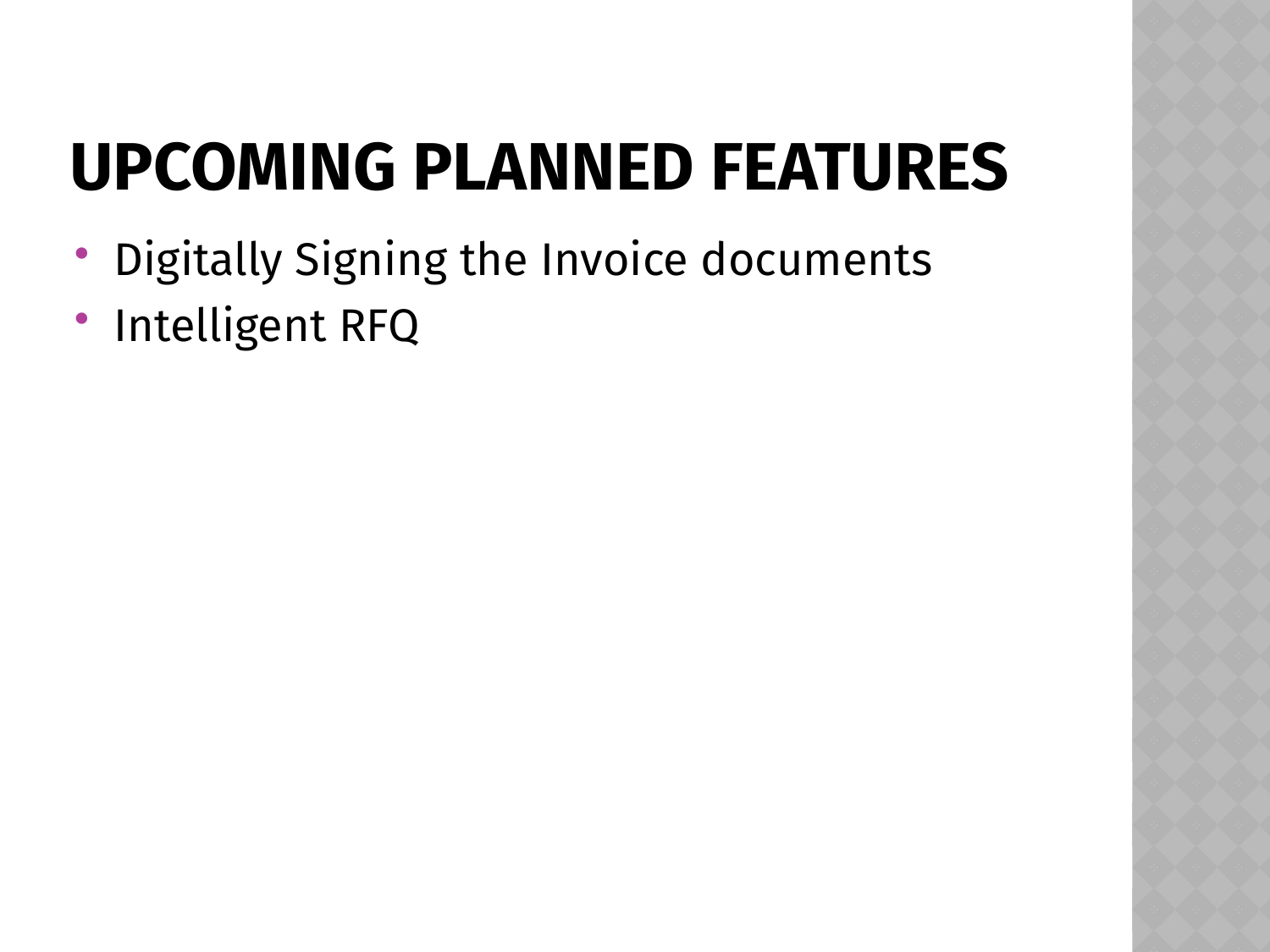

# Upcoming Planned Features
Digitally Signing the Invoice documents
Intelligent RFQ